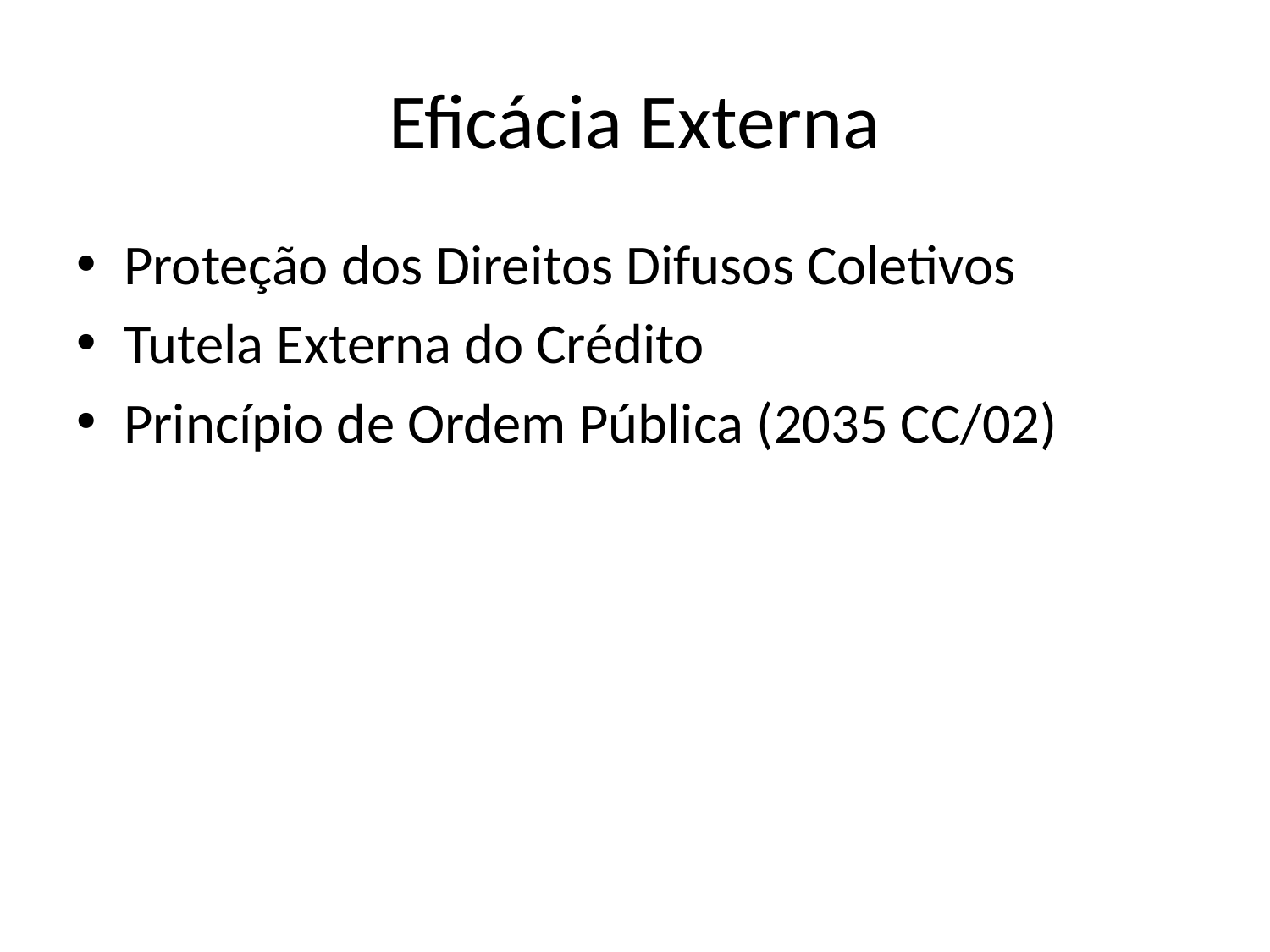

# Eficácia Externa
Proteção dos Direitos Difusos Coletivos
Tutela Externa do Crédito
Princípio de Ordem Pública (2035 CC/02)